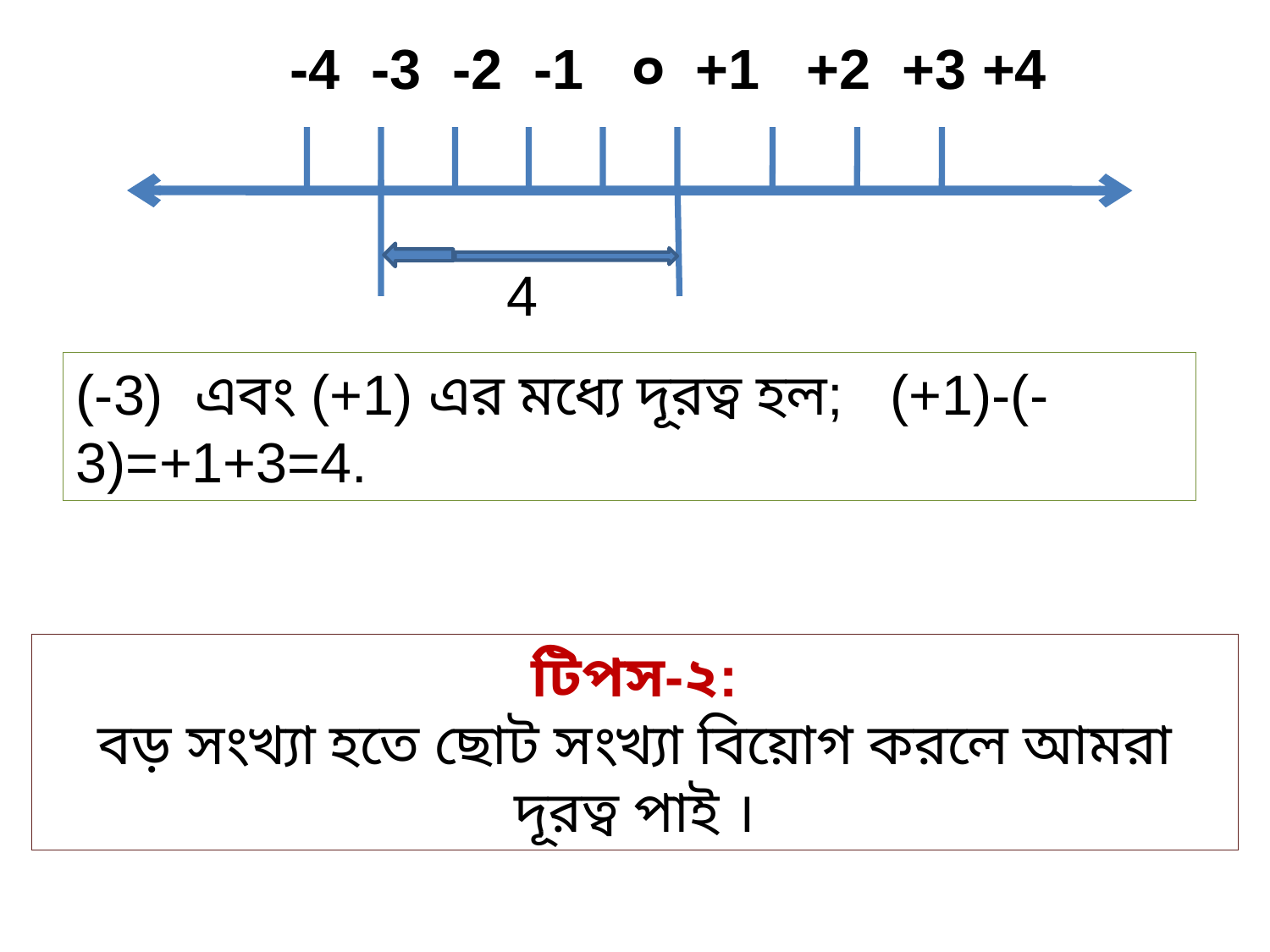

-4  -3  -2  -1   ০  +1   +2  +3 +4

4
(-3)  এবং (+1) এর মধ্যে দূরত্ব হল;   (+1)-(-3)=+1+3=4.
টিপস-২:
বড় সংখ্যা হতে ছোট সংখ্যা বিয়োগ করলে আমরা দূরত্ব পাই ।